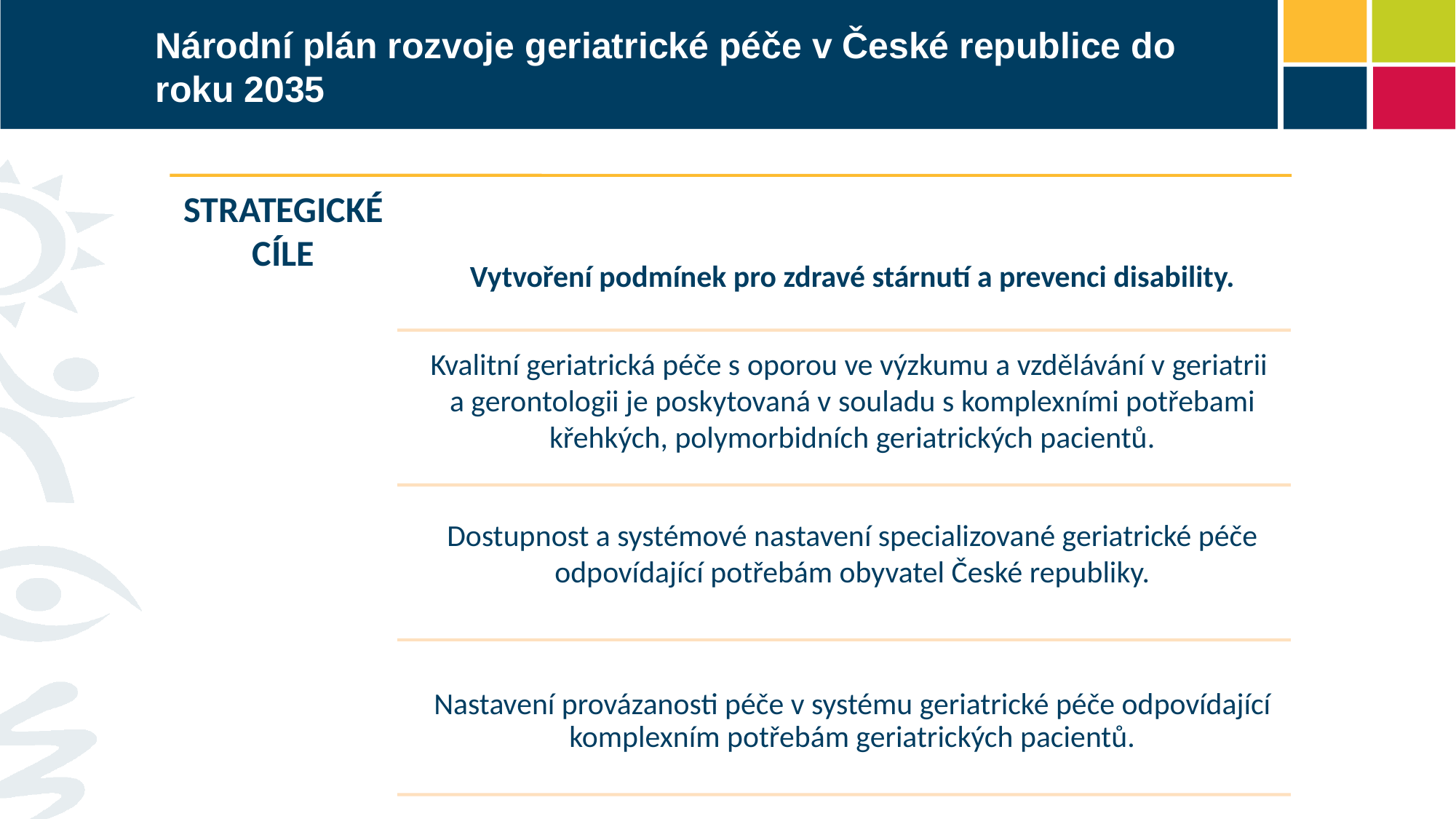

# Národní plán rozvoje geriatrické péče v České republice do roku 2035

STRATEGICKÉ CÍLE

Vytvoření podmínek pro zdravé stárnutí a prevenci disability.
Kvalitní geriatrická péče s oporou ve výzkumu a vzdělávání v geriatrii
a gerontologii je poskytovaná v souladu s komplexními potřebami křehkých, polymorbidních geriatrických pacientů.

Dostupnost a systémové nastavení specializované geriatrické péče odpovídající potřebám obyvatel České republiky.

Nastavení provázanosti péče v systému geriatrické péče odpovídající komplexním potřebám geriatrických pacientů.